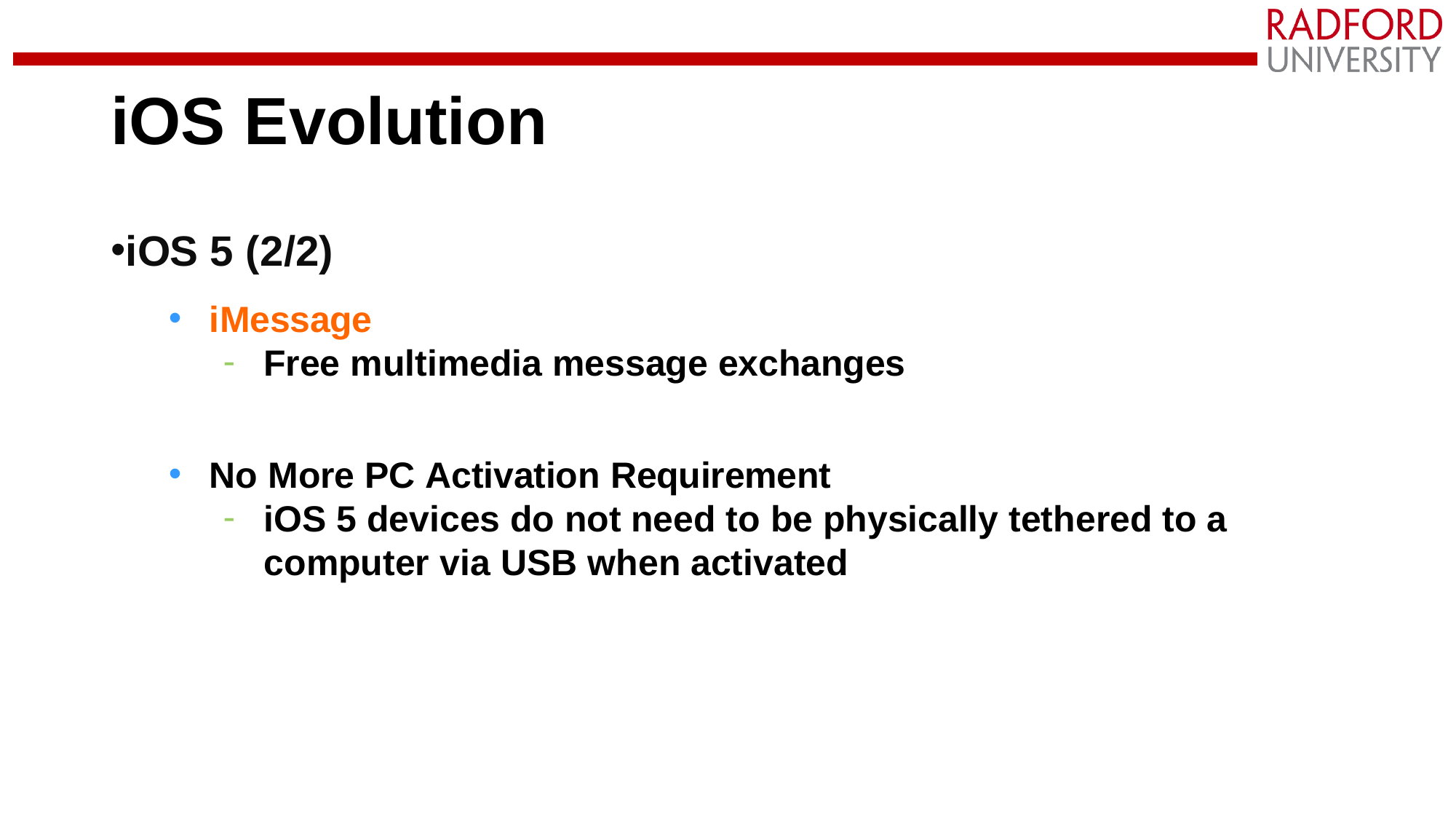

# iOS Evolution
iOS 5 (2/2)
iMessage
Free multimedia message exchanges

No More PC Activation Requirement
iOS 5 devices do not need to be physically tethered to a computer via USB when activated